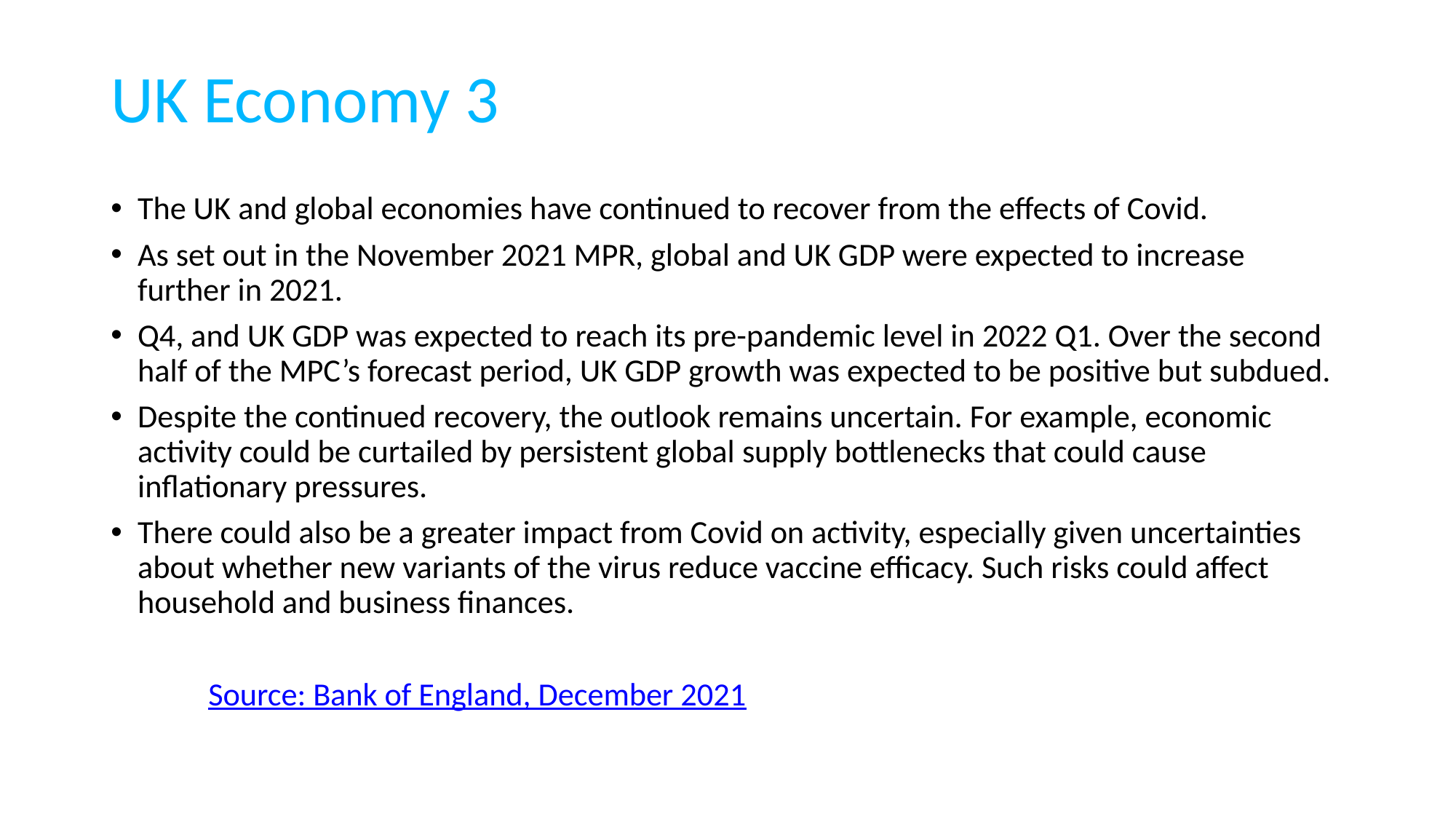

# UK Economy 3
The UK and global economies have continued to recover from the effects of Covid.
As set out in the November 2021 MPR, global and UK GDP were expected to increase further in 2021.
Q4, and UK GDP was expected to reach its pre-pandemic level in 2022 Q1. Over the second half of the MPC’s forecast period, UK GDP growth was expected to be positive but subdued.
Despite the continued recovery, the outlook remains uncertain. For example, economic activity could be curtailed by persistent global supply bottlenecks that could cause inflationary pressures.
There could also be a greater impact from Covid on activity, especially given uncertainties about whether new variants of the virus reduce vaccine efficacy. Such risks could affect household and business finances.

						  Source: Bank of England, December 2021